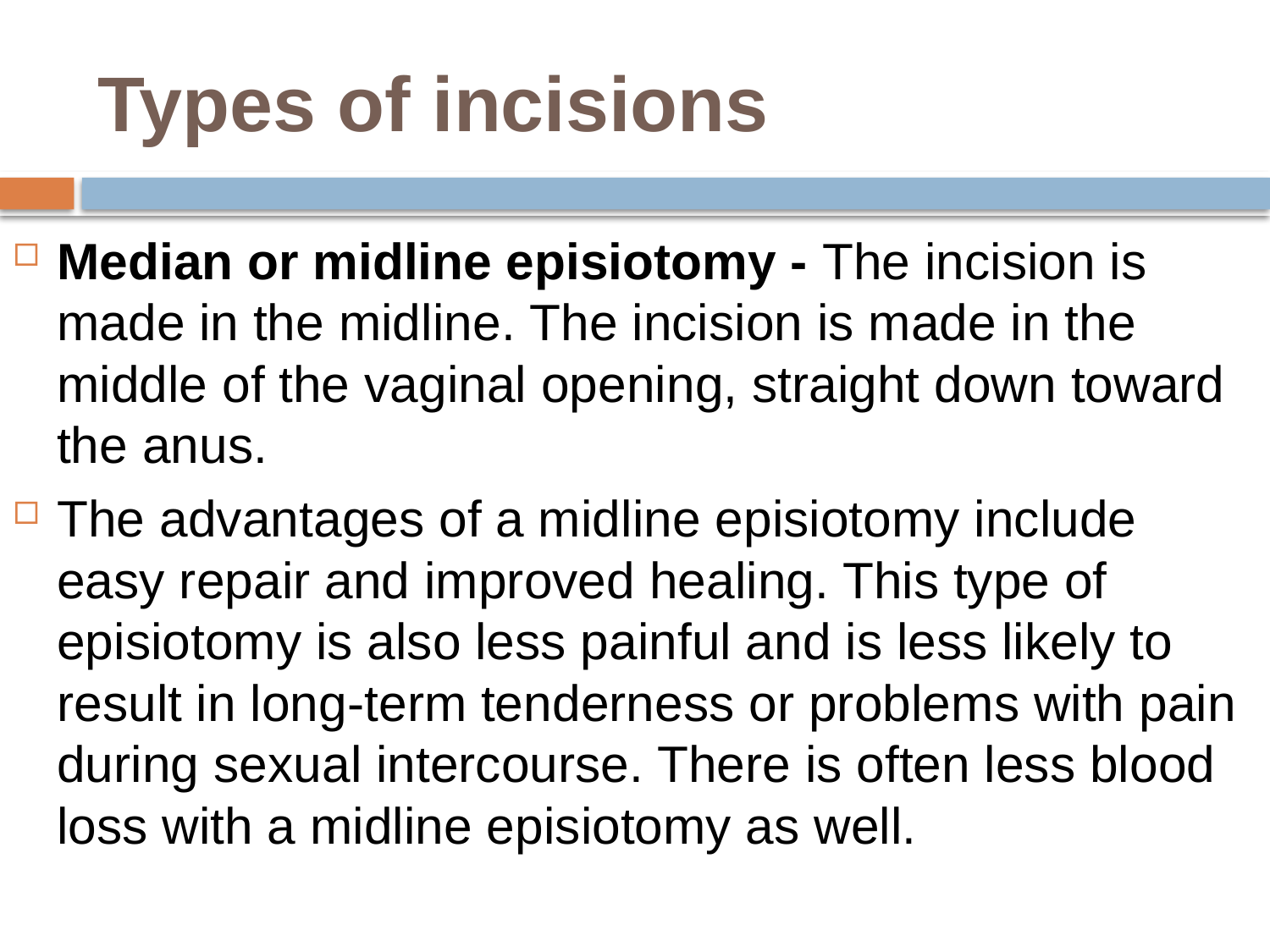

# Types of incisions
Median or midline episiotomy - The incision is made in the midline. The incision is made in the middle of the vaginal opening, straight down toward the anus.
The advantages of a midline episiotomy include easy repair and improved healing. This type of episiotomy is also less painful and is less likely to result in long-term tenderness or problems with pain during sexual intercourse. There is often less blood loss with a midline episiotomy as well.